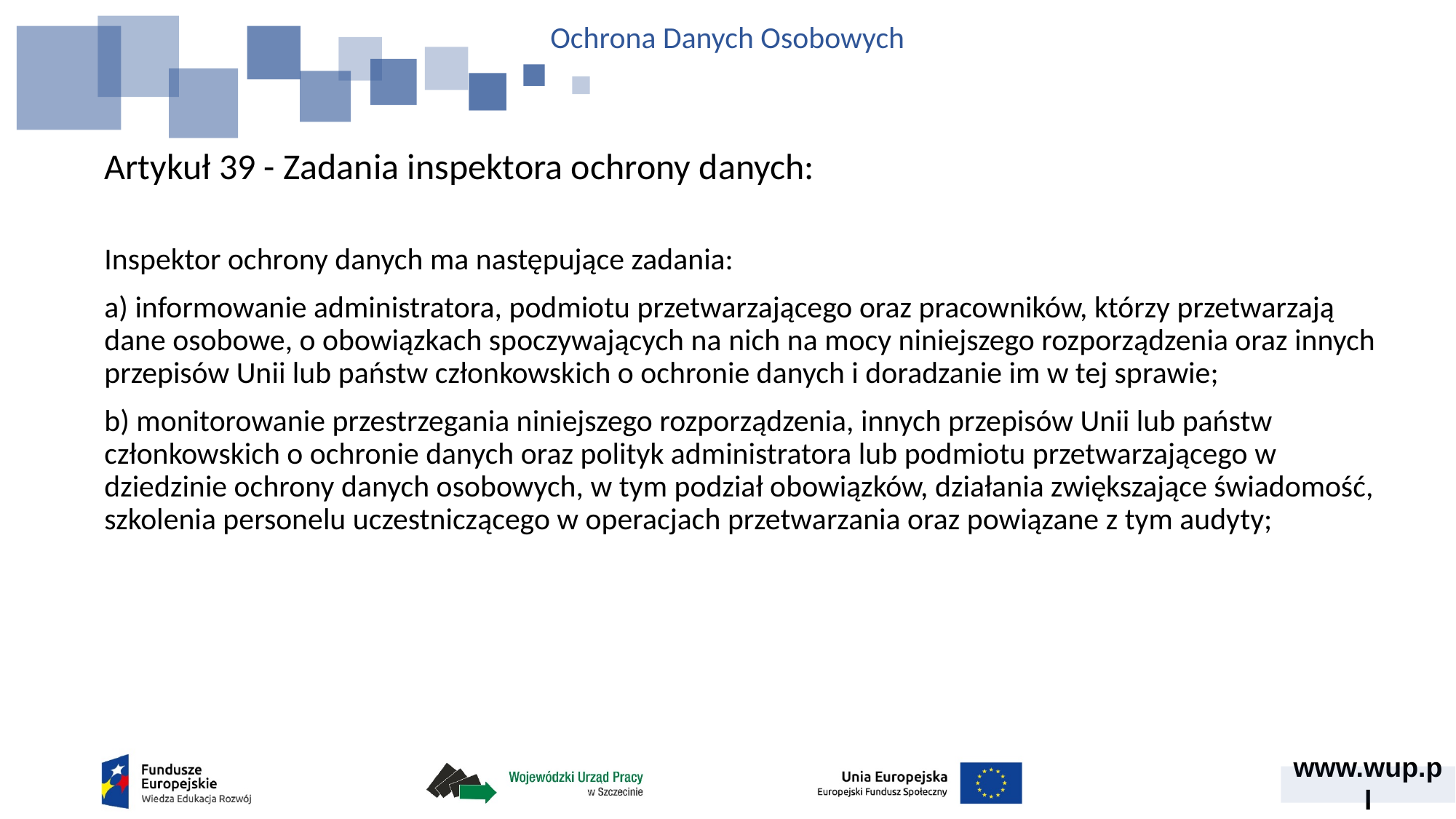

Ochrona Danych Osobowych
Artykuł 39 - Zadania inspektora ochrony danych:

Inspektor ochrony danych ma następujące zadania:
a) informowanie administratora, podmiotu przetwarzającego oraz pracowników, którzy przetwarzają dane osobowe, o obowiązkach spoczywających na nich na mocy niniejszego rozporządzenia oraz innych przepisów Unii lub państw członkowskich o ochronie danych i doradzanie im w tej sprawie;
b) monitorowanie przestrzegania niniejszego rozporządzenia, innych przepisów Unii lub państw członkowskich o ochronie danych oraz polityk administratora lub podmiotu przetwarzającego w dziedzinie ochrony danych osobowych, w tym podział obowiązków, działania zwiększające świadomość, szkolenia personelu uczestniczącego w operacjach przetwarzania oraz powiązane z tym audyty;